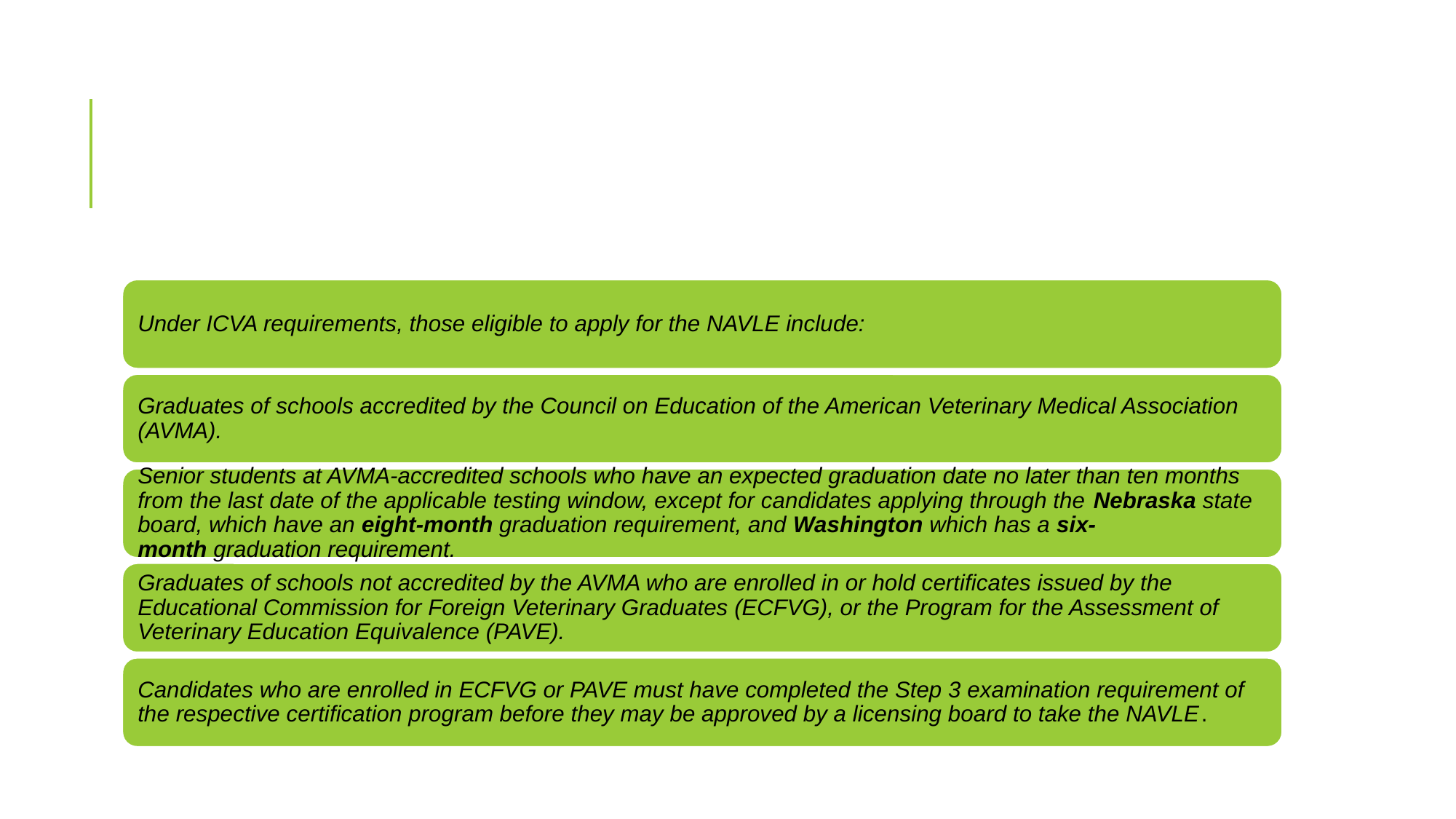

#
Under ICVA requirements, those eligible to apply for the NAVLE include:
Graduates of schools accredited by the Council on Education of the American Veterinary Medical Association (AVMA).
Senior students at AVMA-accredited schools who have an expected graduation date no later than ten months from the last date of the applicable testing window, except for candidates applying through the Nebraska state board, which have an eight-month graduation requirement, and Washington which has a six-month graduation requirement.
Graduates of schools not accredited by the AVMA who are enrolled in or hold certificates issued by the Educational Commission for Foreign Veterinary Graduates (ECFVG), or the Program for the Assessment of Veterinary Education Equivalence (PAVE).
Candidates who are enrolled in ECFVG or PAVE must have completed the Step 3 examination requirement of the respective certification program before they may be approved by a licensing board to take the NAVLE.